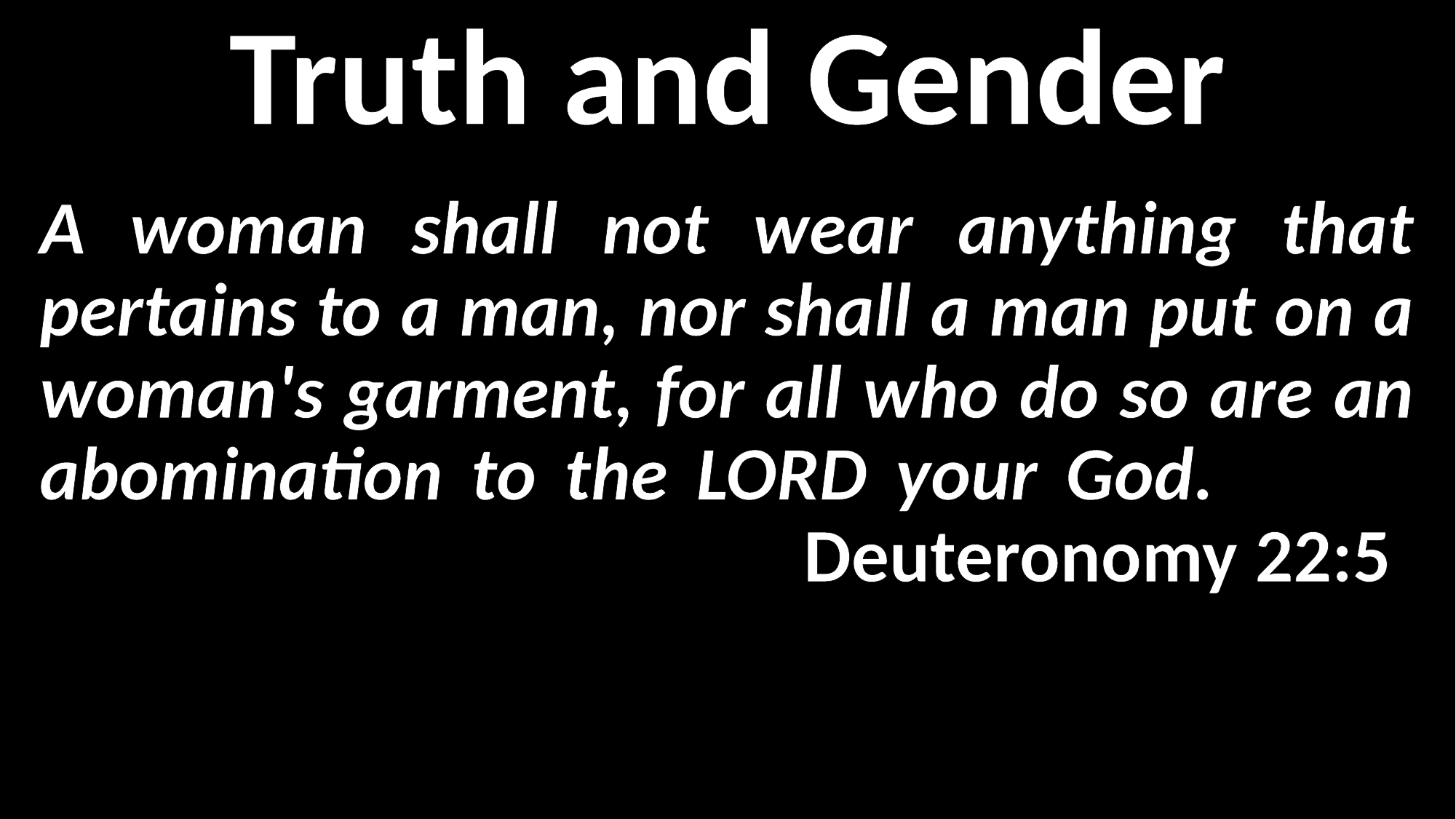

Truth and Gender
A woman shall not wear anything that pertains to a man, nor shall a man put on a woman's garment, for all who do so are an abomination to the LORD your God. 									Deuteronomy 22:5